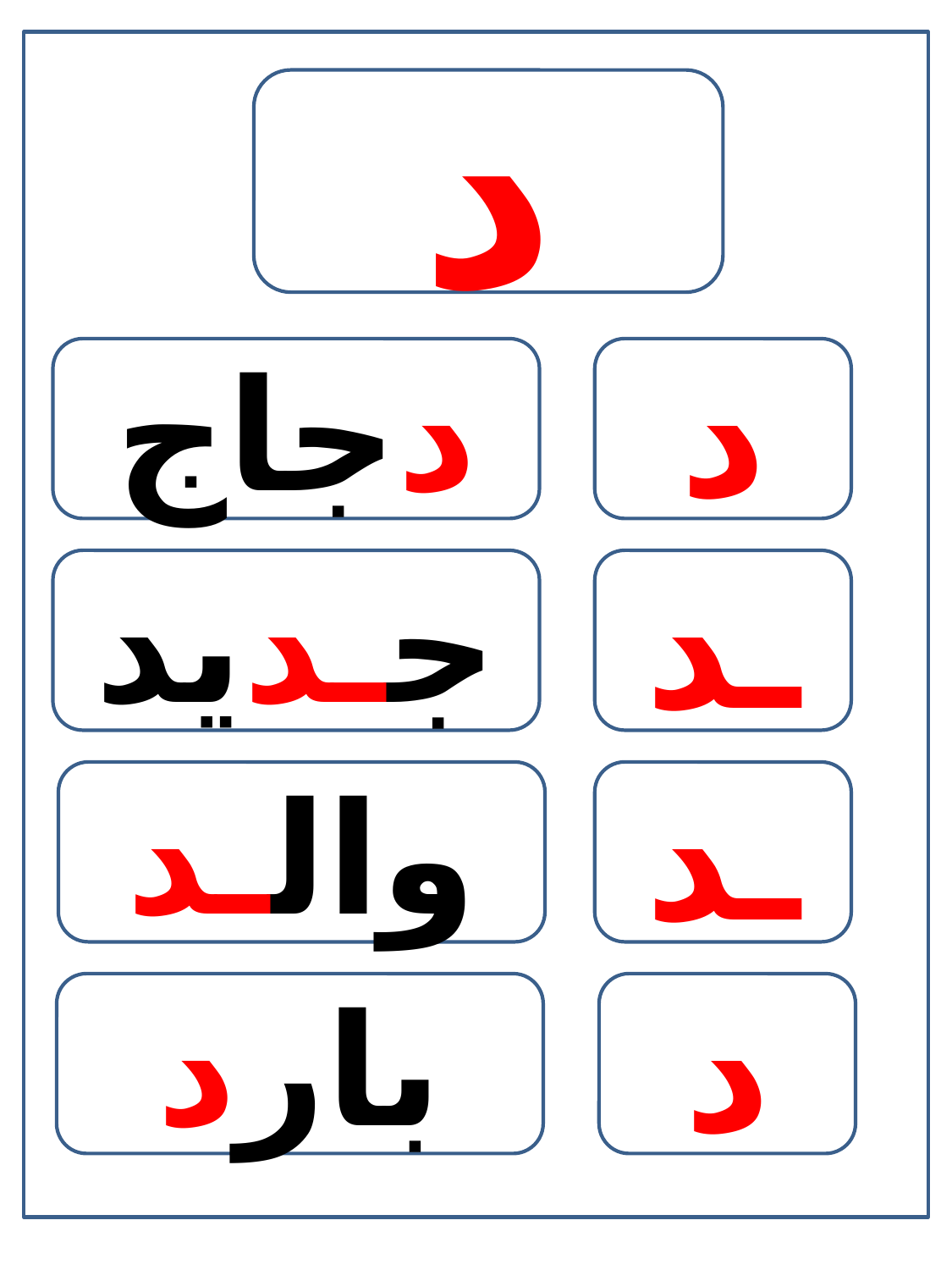

د
دجاج
د
جـديد
ـد
والـد
ـد
بارد
د